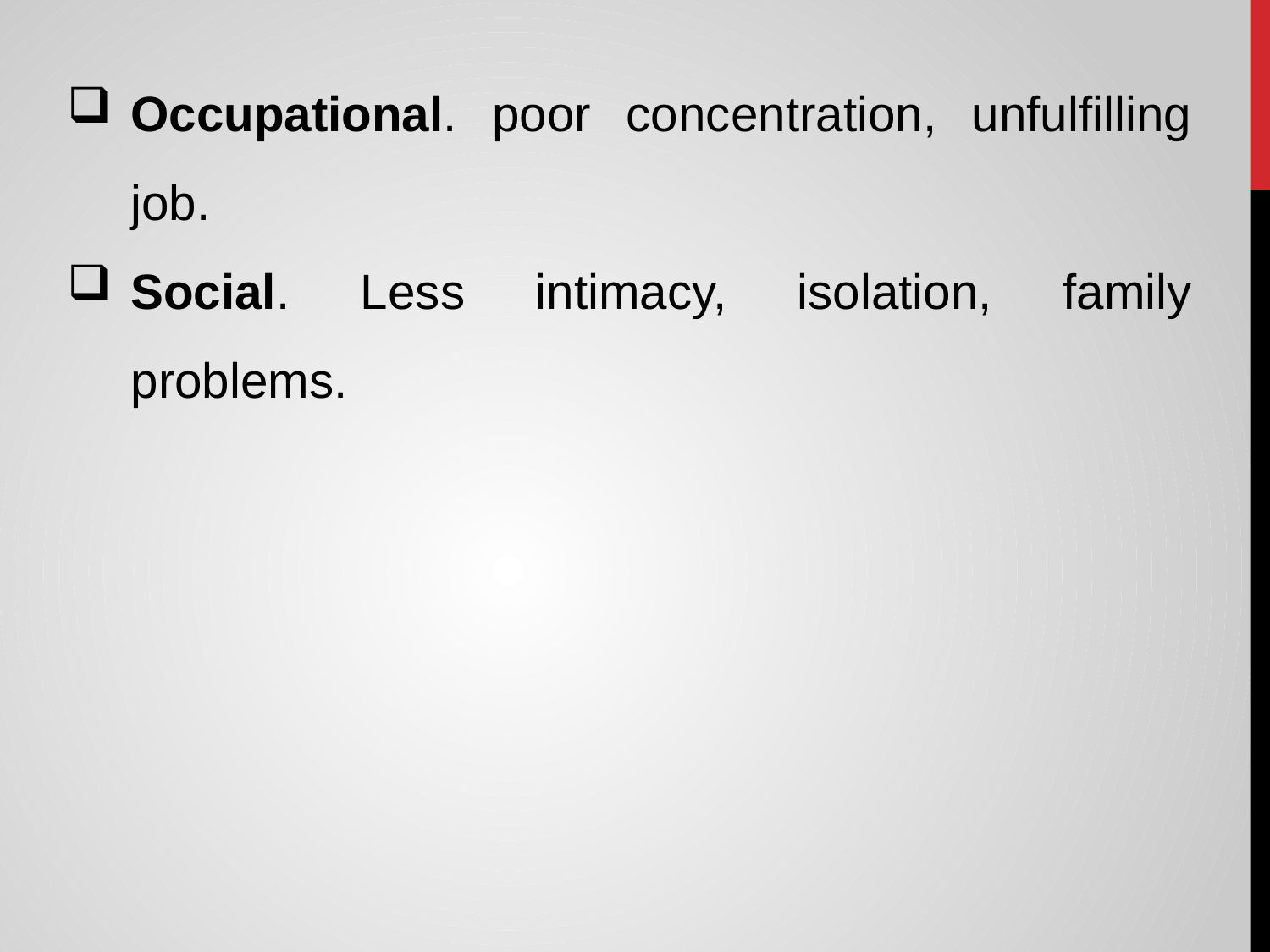

Occupational. poor concentration, unfulfilling job.
Social. Less intimacy, isolation, family problems.